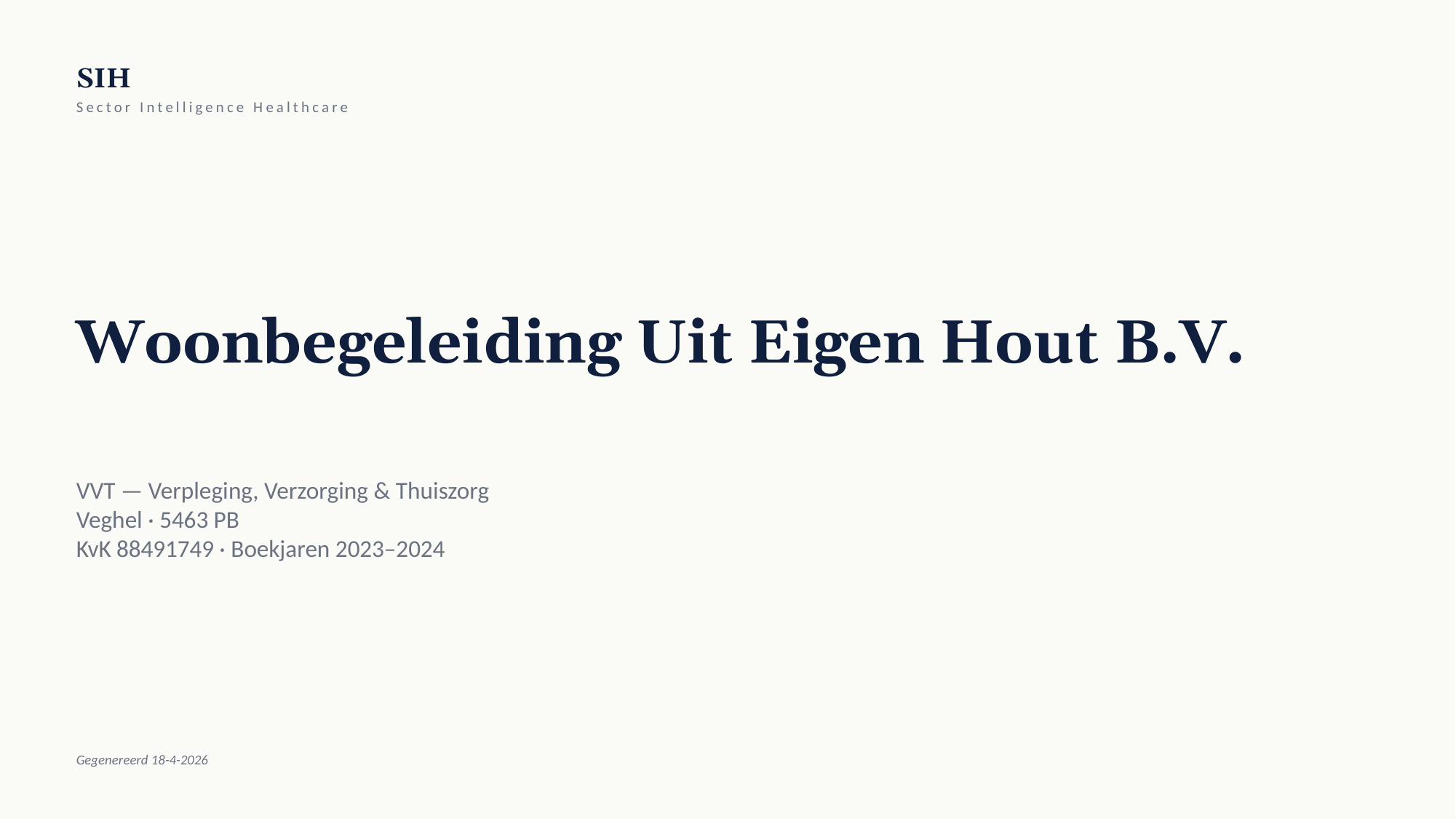

SIH
Sector Intelligence Healthcare
Woonbegeleiding Uit Eigen Hout B.V.
VVT — Verpleging, Verzorging & Thuiszorg
Veghel · 5463 PB
KvK 88491749 · Boekjaren 2023–2024
Gegenereerd 18-4-2026